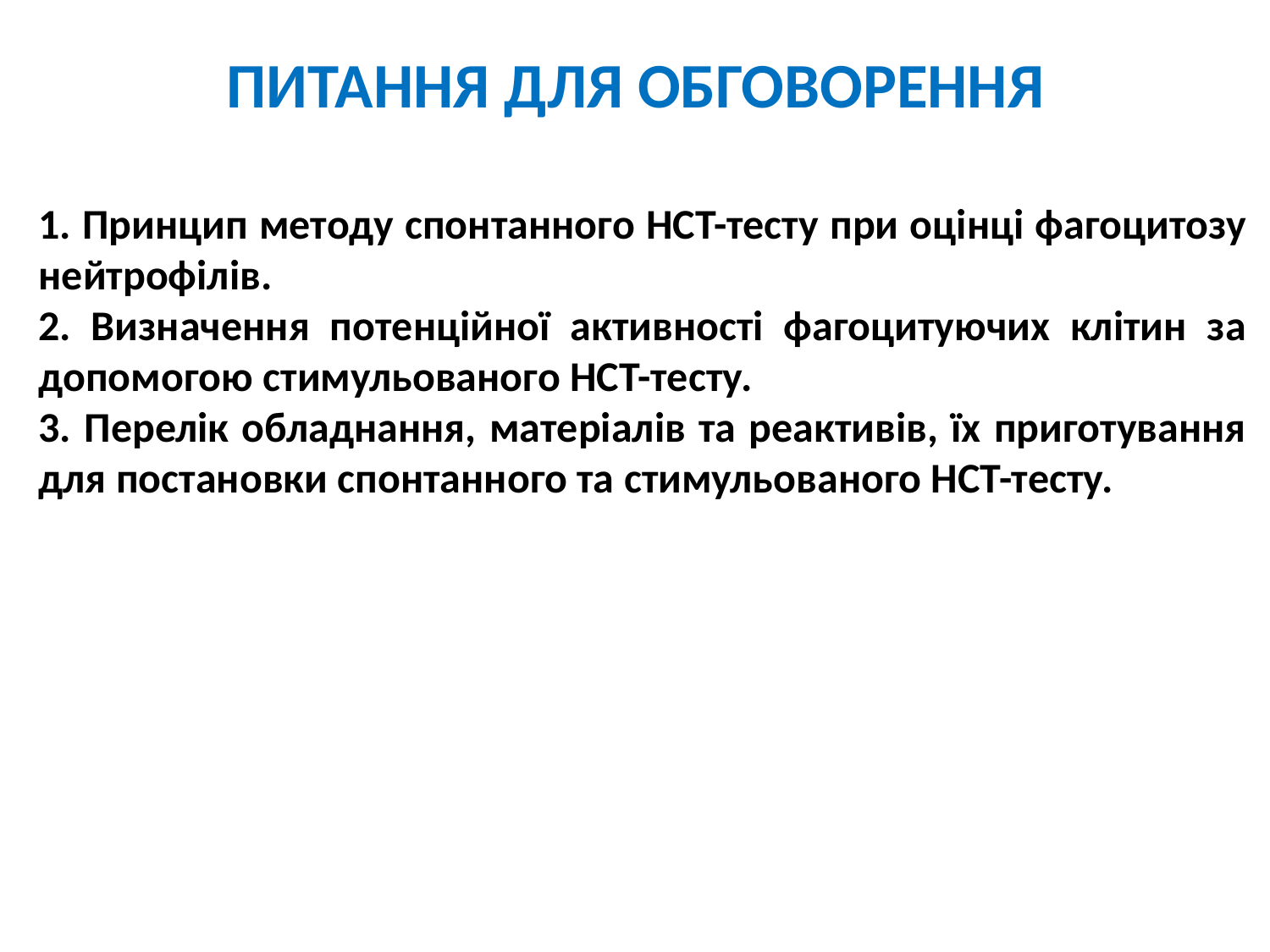

ПИТАННЯ ДЛЯ ОБГОВОРЕННЯ

1. Принцип методу спонтанного НСТ-тесту при оцінці фагоцитозу нейтрофілів.
2. Визначення потенційної активності фагоцитуючих клітин за допомогою стимульованого НСТ-тесту.
3. Перелік обладнання, матеріалів та реактивів, їх приготування для постановки спонтанного та стимульованого НСТ-тесту.